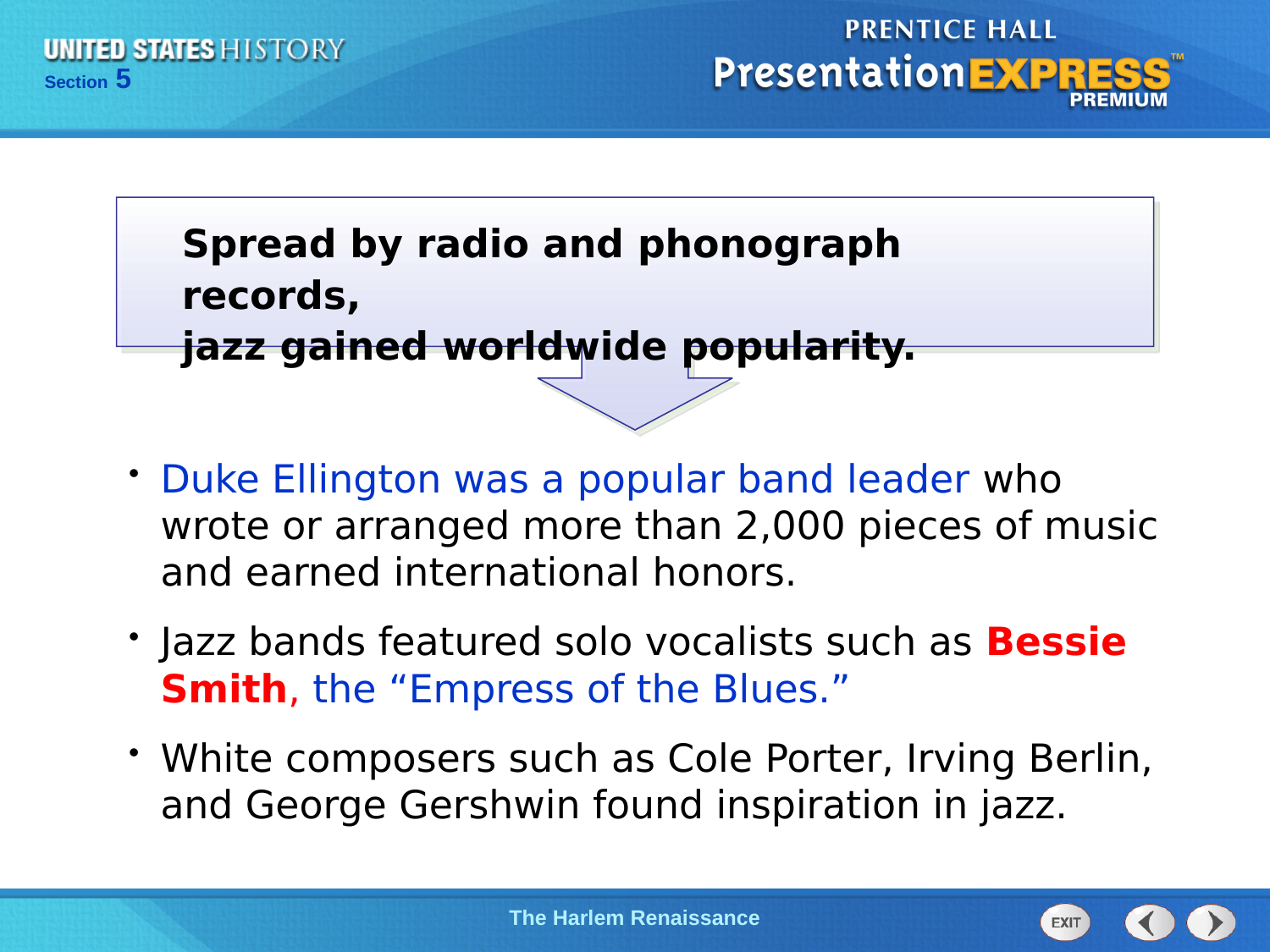

Spread by radio and phonograph records,
jazz gained worldwide popularity.
Duke Ellington was a popular band leader who wrote or arranged more than 2,000 pieces of music and earned international honors.
Jazz bands featured solo vocalists such as Bessie Smith, the “Empress of the Blues.”
White composers such as Cole Porter, Irving Berlin, and George Gershwin found inspiration in jazz.